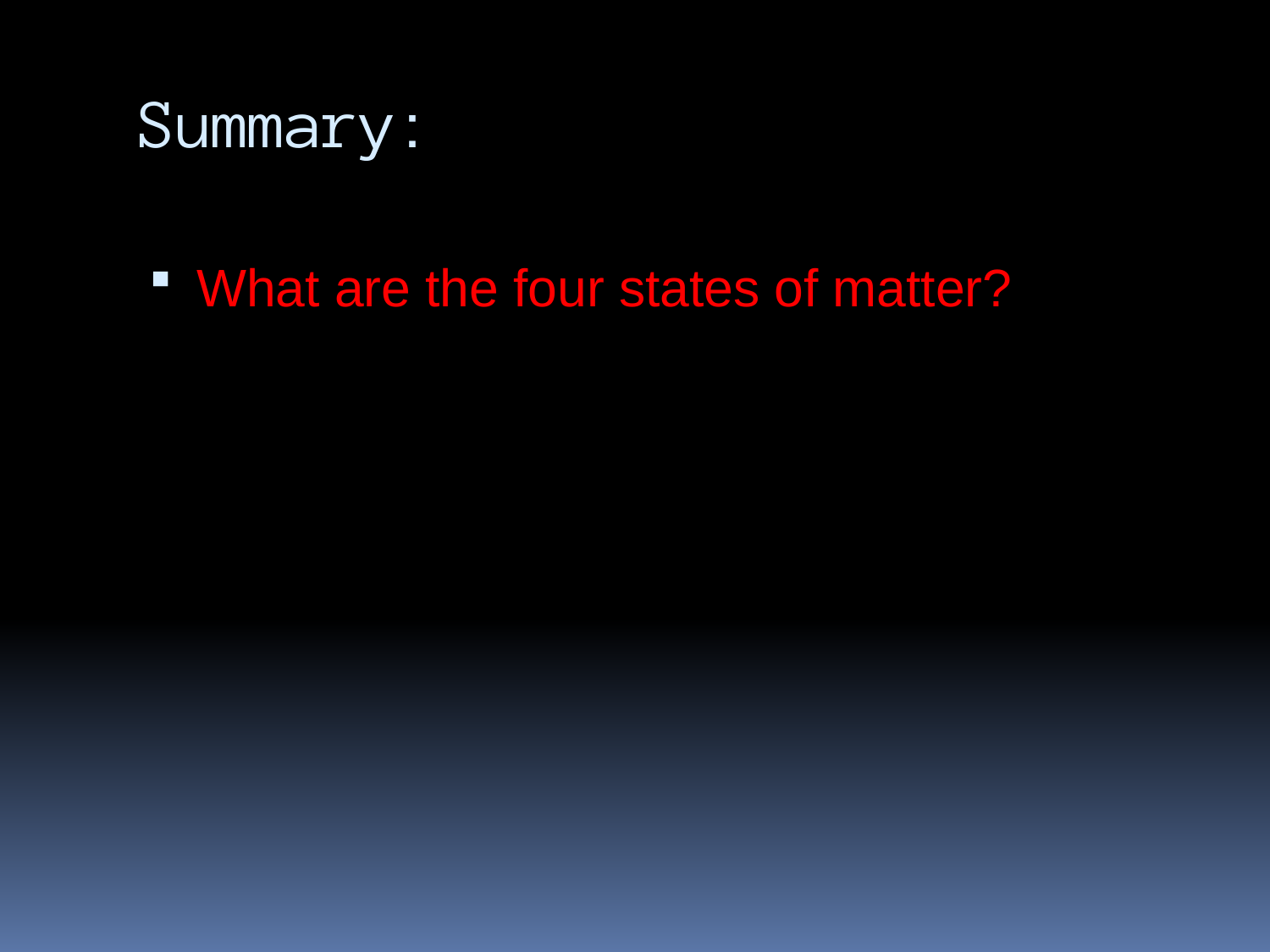

# Summary:
What are the four states of matter?